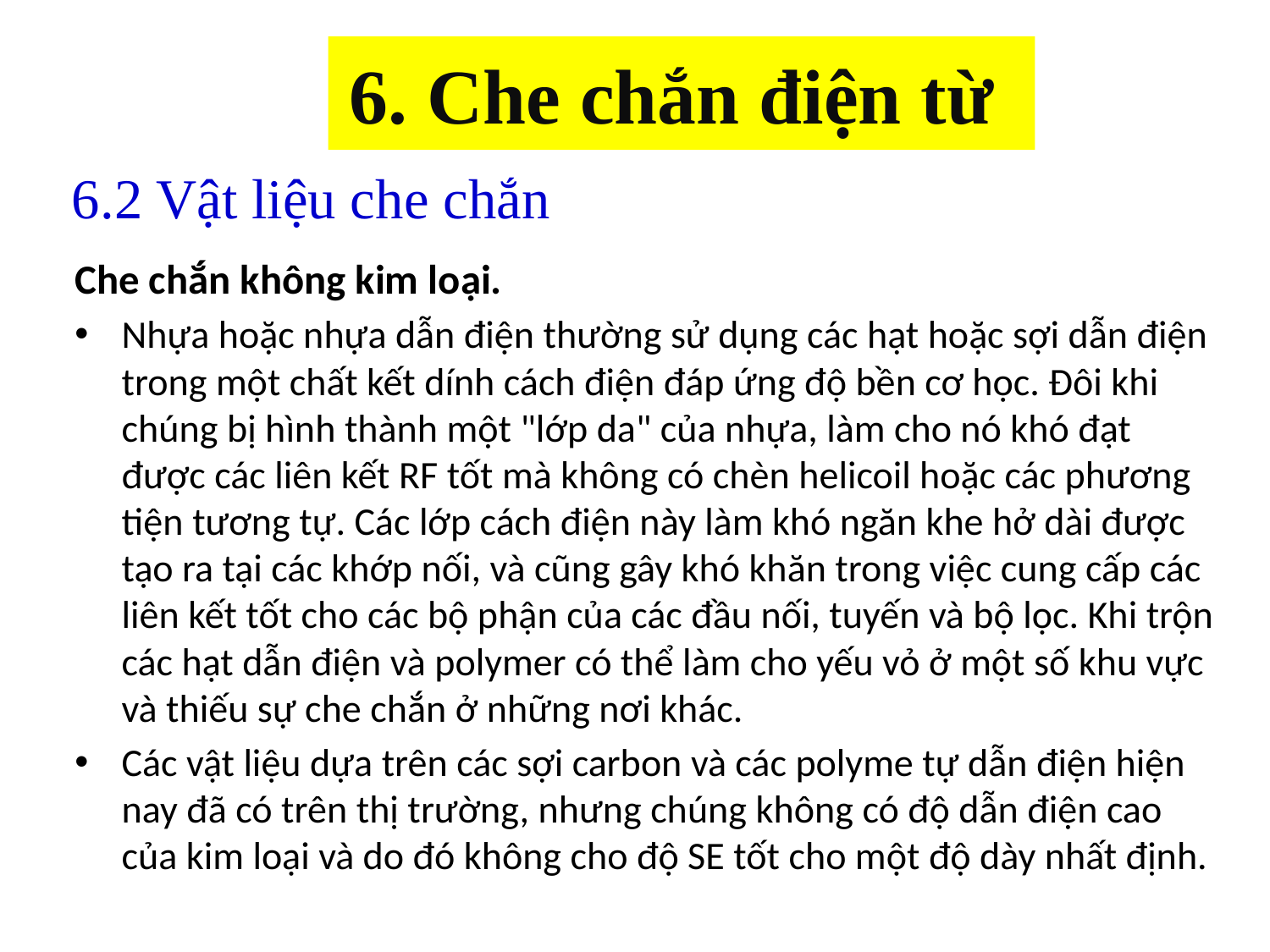

# 6. Che chắn điện từ
6.2 Vật liệu che chắn
Che chắn không kim loại.
Nhựa hoặc nhựa dẫn điện thường sử dụng các hạt hoặc sợi dẫn điện trong một chất kết dính cách điện đáp ứng độ bền cơ học. Đôi khi chúng bị hình thành một "lớp da" của nhựa, làm cho nó khó đạt được các liên kết RF tốt mà không có chèn helicoil hoặc các phương tiện tương tự. Các lớp cách điện này làm khó ngăn khe hở dài được tạo ra tại các khớp nối, và cũng gây khó khăn trong việc cung cấp các liên kết tốt cho các bộ phận của các đầu nối, tuyến và bộ lọc. Khi trộn các hạt dẫn điện và polymer có thể làm cho yếu vỏ ở một số khu vực và thiếu sự che chắn ở những nơi khác.
Các vật liệu dựa trên các sợi carbon và các polyme tự dẫn điện hiện nay đã có trên thị trường, nhưng chúng không có độ dẫn điện cao của kim loại và do đó không cho độ SE tốt cho một độ dày nhất định.